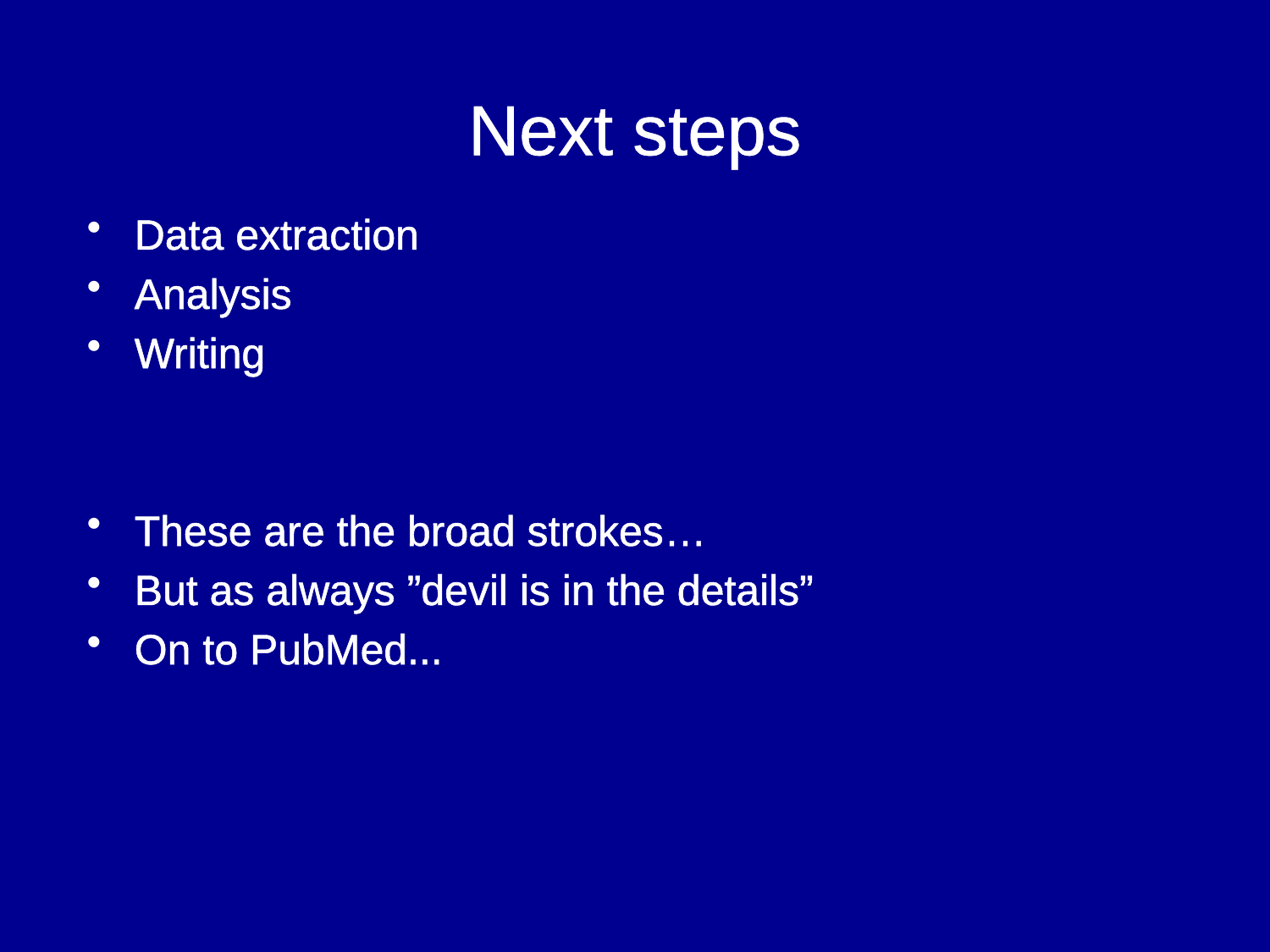

# Next steps
Data extraction
Analysis
Writing

These are the broad strokes…
But as always ”devil is in the details”
On to PubMed...